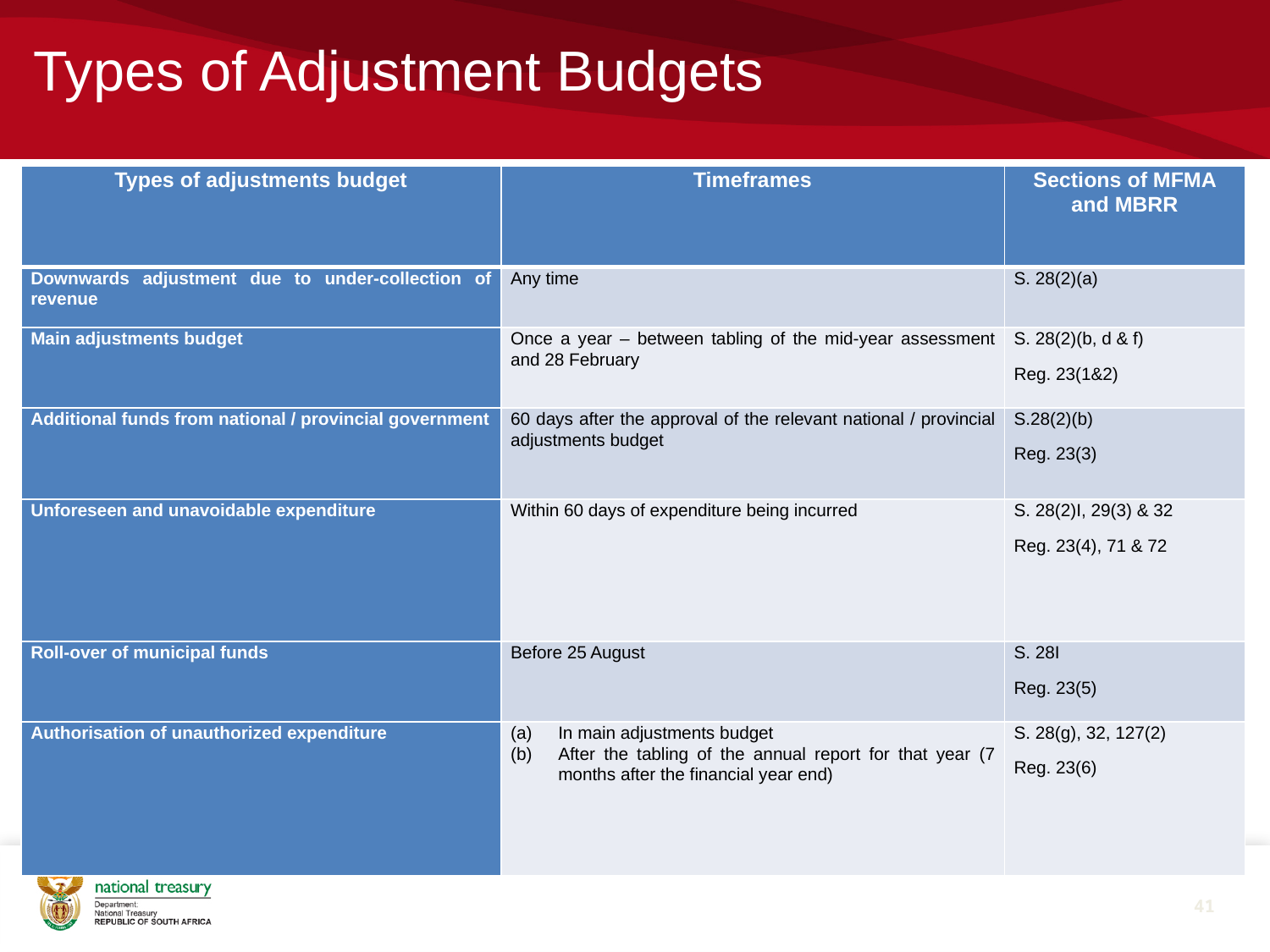

# Types of Adjustment Budgets
| Types of adjustments budget | Timeframes | Sections of MFMA and MBRR |
| --- | --- | --- |
| Downwards adjustment due to under-collection of revenue | Any time | S. 28(2)(a) |
| Main adjustments budget | Once a year – between tabling of the mid-year assessment and 28 February | S. 28(2)(b, d & f) Reg. 23(1&2) |
| Additional funds from national / provincial government | 60 days after the approval of the relevant national / provincial adjustments budget | S.28(2)(b) Reg. 23(3) |
| Unforeseen and unavoidable expenditure | Within 60 days of expenditure being incurred | S. 28(2)I, 29(3) & 32 Reg. 23(4), 71 & 72 |
| Roll-over of municipal funds | Before 25 August | S. 28I Reg. 23(5) |
| Authorisation of unauthorized expenditure | In main adjustments budget After the tabling of the annual report for that year (7 months after the financial year end) | S. 28(g), 32, 127(2) Reg. 23(6) |
41